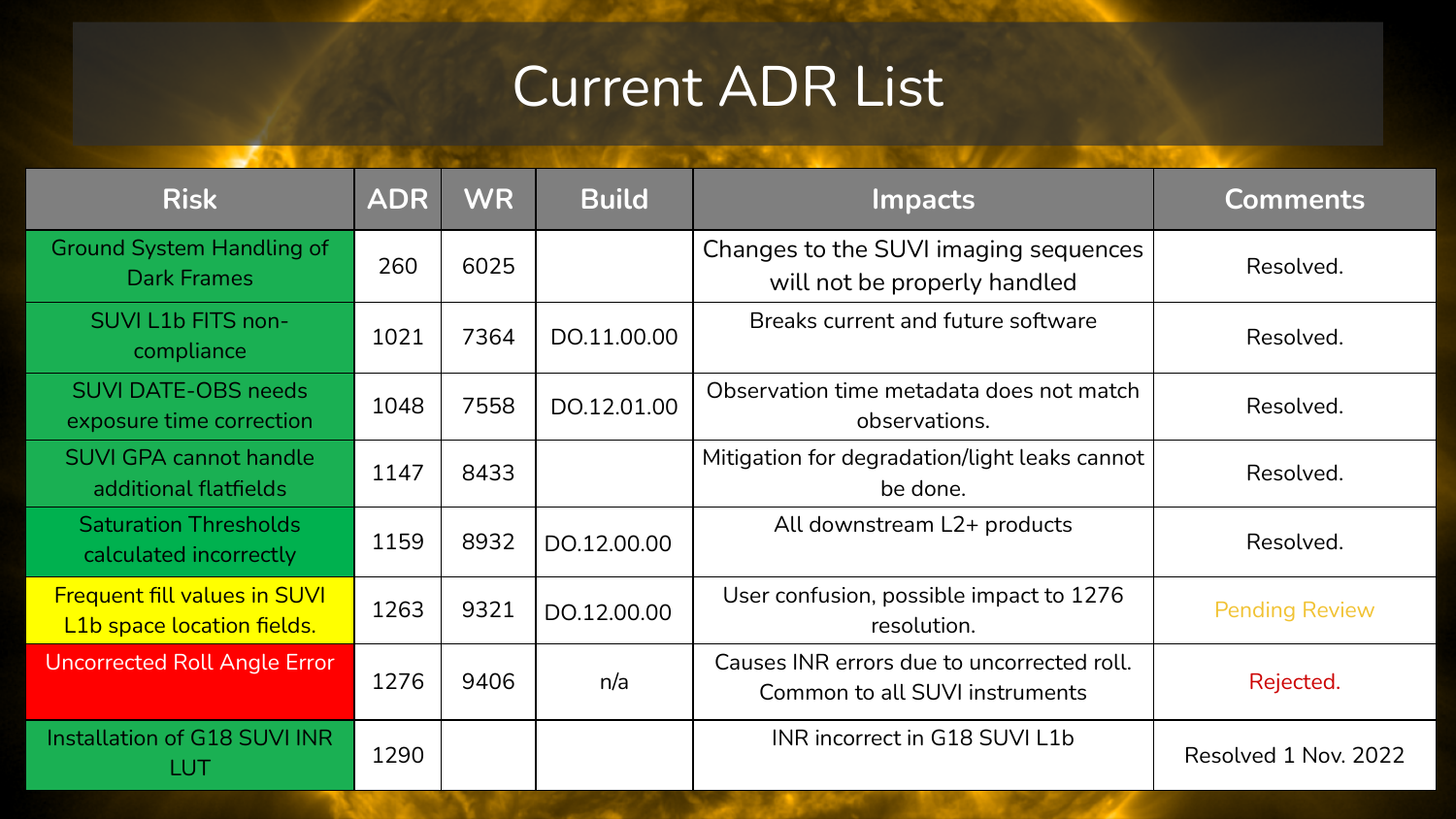

Current ADR List
| Risk | ADR | WR | Build | Impacts | Comments |
| --- | --- | --- | --- | --- | --- |
| Ground System Handling of Dark Frames | 260 | 6025 |  | Changes to the SUVI imaging sequences will not be properly handled | Resolved. |
| SUVI L1b FITS non-compliance | 1021 | 7364 | DO.11.00.00 | Breaks current and future software | Resolved. |
| SUVI DATE-OBS needs exposure time correction | 1048 | 7558 | DO.12.01.00 | Observation time metadata does not match observations. | Resolved. |
| SUVI GPA cannot handle additional flatfields | 1147 | 8433 |  | Mitigation for degradation/light leaks cannot be done. | Resolved. |
| Saturation Thresholds calculated incorrectly | 1159 | 8932 | DO.12.00.00 | All downstream L2+ products | Resolved. |
| Frequent fill values in SUVI L1b space location fields. | 1263 | 9321 | DO.12.00.00 | User confusion, possible impact to 1276 resolution. | Pending Review |
| Uncorrected Roll Angle Error | 1276 | 9406 | n/a | Causes INR errors due to uncorrected roll. Common to all SUVI instruments | Rejected. |
| Installation of G18 SUVI INR LUT | 1290 |  |  | INR incorrect in G18 SUVI L1b | Resolved 1 Nov. 2022 |
15